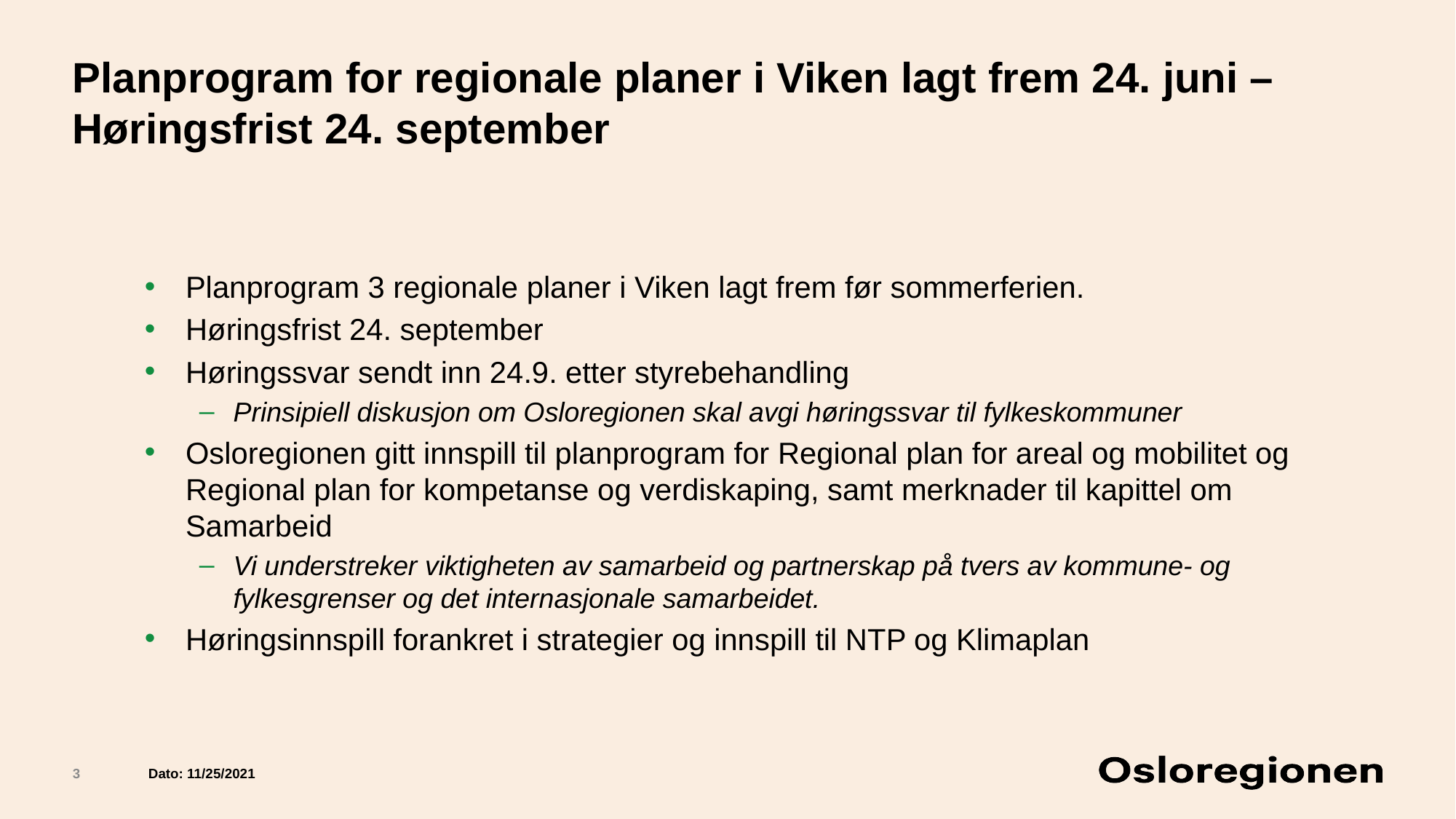

# Planprogram for regionale planer i Viken lagt frem 24. juni – Høringsfrist 24. september

Planprogram 3 regionale planer i Viken lagt frem før sommerferien.
Høringsfrist 24. september
Høringssvar sendt inn 24.9. etter styrebehandling
Prinsipiell diskusjon om Osloregionen skal avgi høringssvar til fylkeskommuner
Osloregionen gitt innspill til planprogram for Regional plan for areal og mobilitet og Regional plan for kompetanse og verdiskaping, samt merknader til kapittel om Samarbeid
Vi understreker viktigheten av samarbeid og partnerskap på tvers av kommune- og fylkesgrenser og det internasjonale samarbeidet.
Høringsinnspill forankret i strategier og innspill til NTP og Klimaplan
3